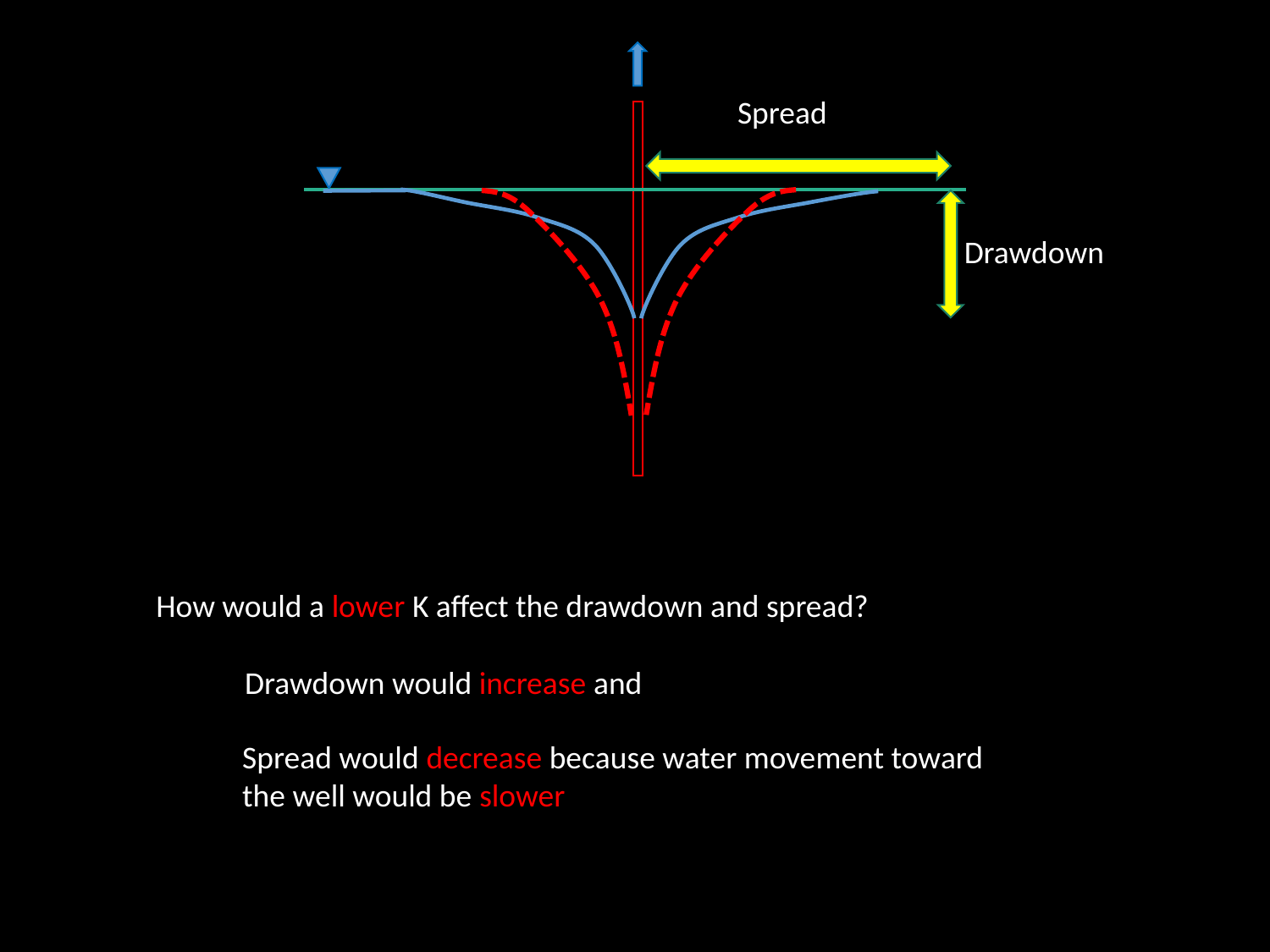

Spread

Drawdown
How would a lower K affect the drawdown and spread?
Drawdown would increase and
Spread would decrease because water movement toward the well would be slower